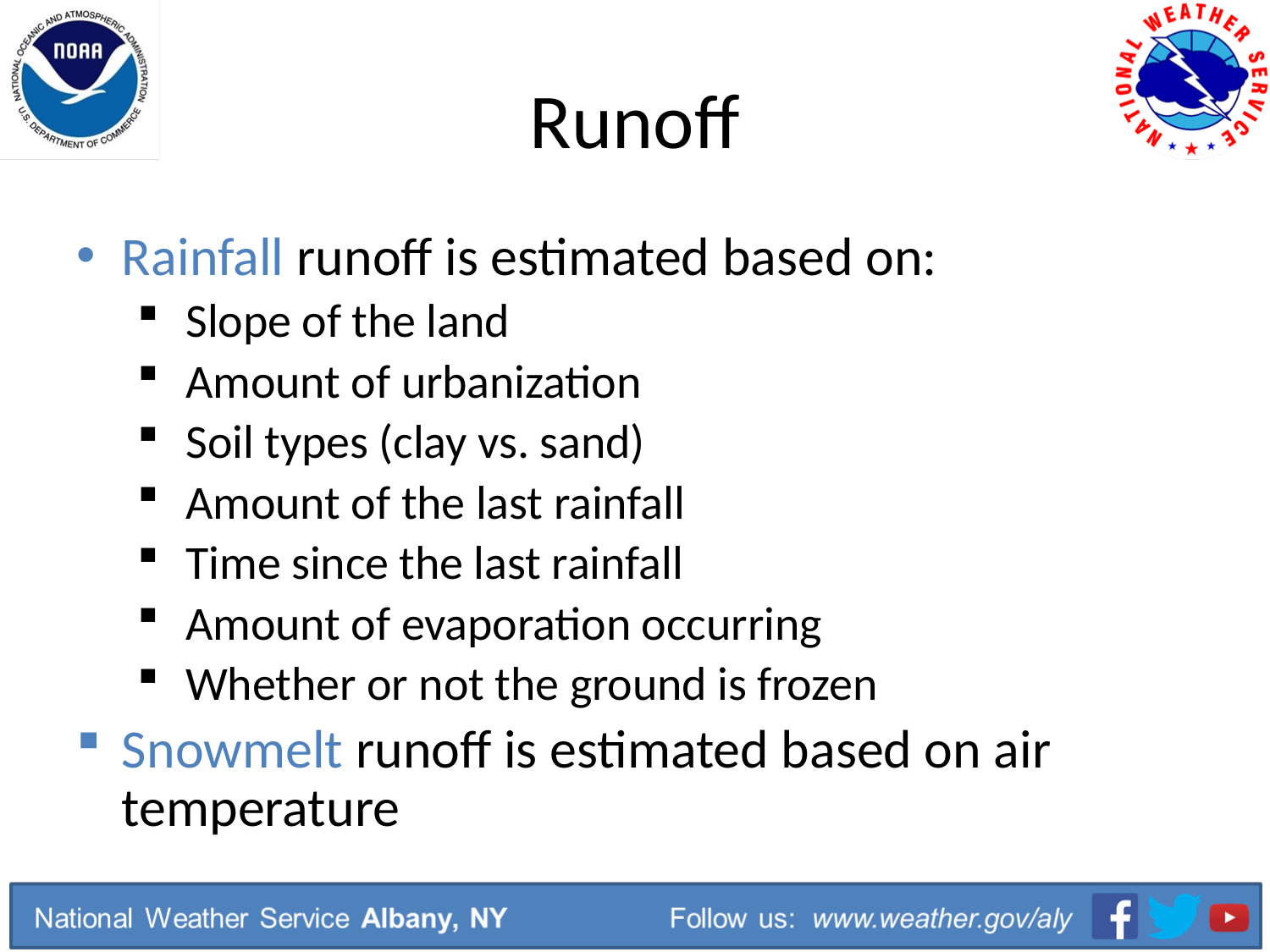

# Runoff
Rainfall runoff is estimated based on:
 Slope of the land
 Amount of urbanization
 Soil types (clay vs. sand)
 Amount of the last rainfall
 Time since the last rainfall
 Amount of evaporation occurring
 Whether or not the ground is frozen
Snowmelt runoff is estimated based on air temperature